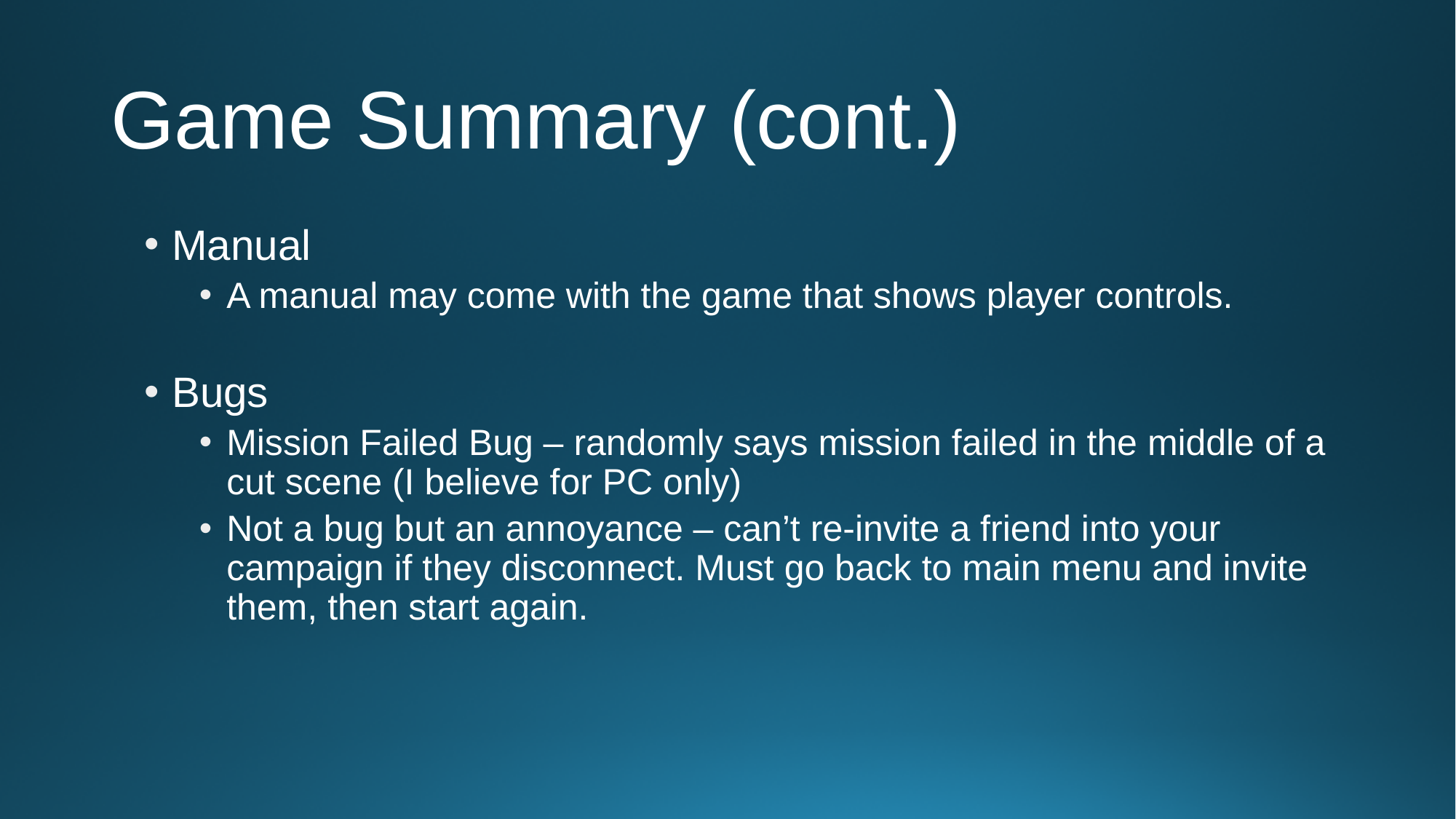

# Game Summary (cont.)
Manual
A manual may come with the game that shows player controls.
Bugs
Mission Failed Bug – randomly says mission failed in the middle of a cut scene (I believe for PC only)
Not a bug but an annoyance – can’t re-invite a friend into your campaign if they disconnect. Must go back to main menu and invite them, then start again.